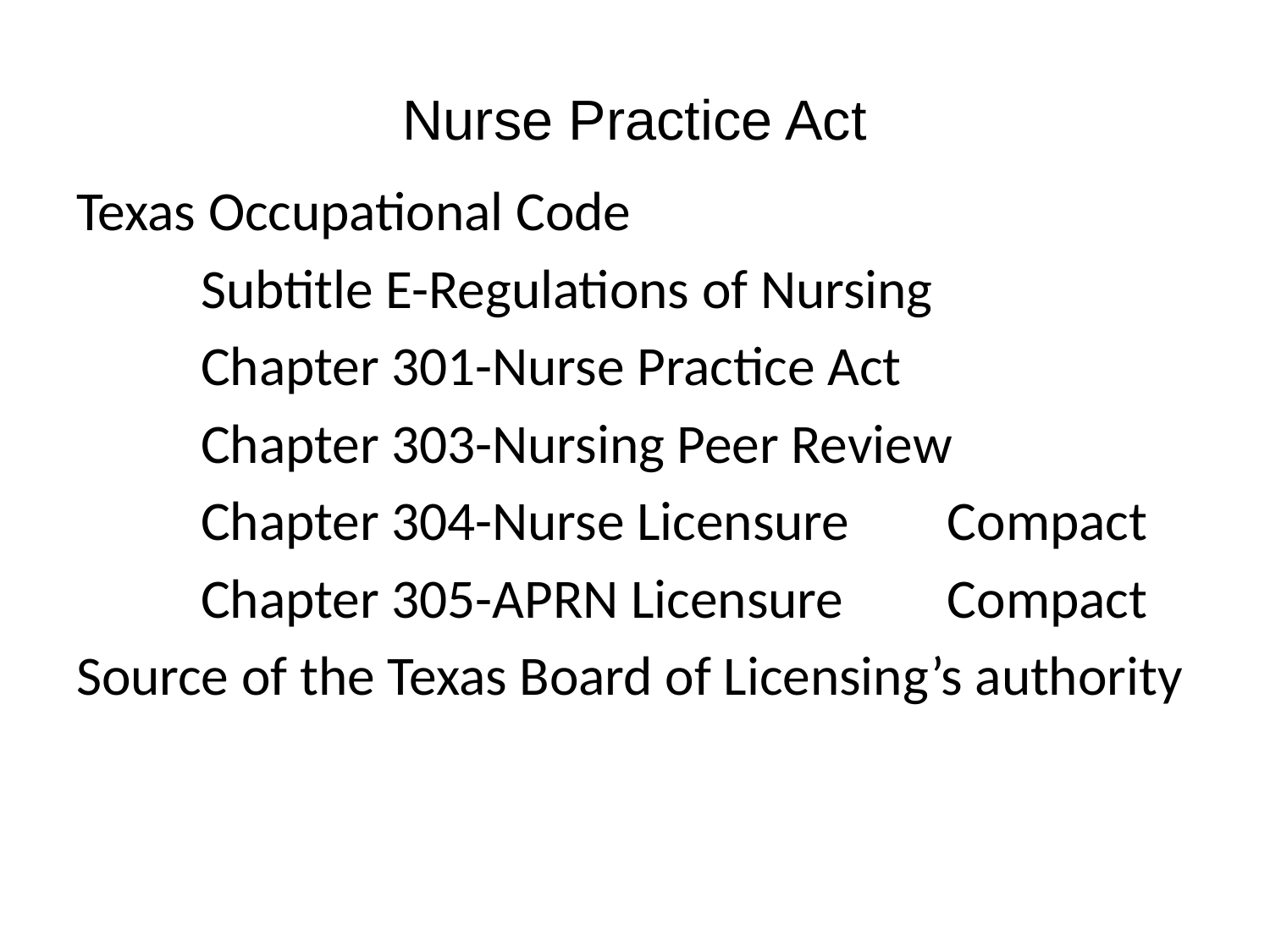

# Nurse Practice Act
Texas Occupational Code
	Subtitle E-Regulations of Nursing
		Chapter 301-Nurse Practice Act
		Chapter 303-Nursing Peer Review
		Chapter 304-Nurse Licensure 				Compact
		Chapter 305-APRN Licensure 				Compact
Source of the Texas Board of Licensing’s authority